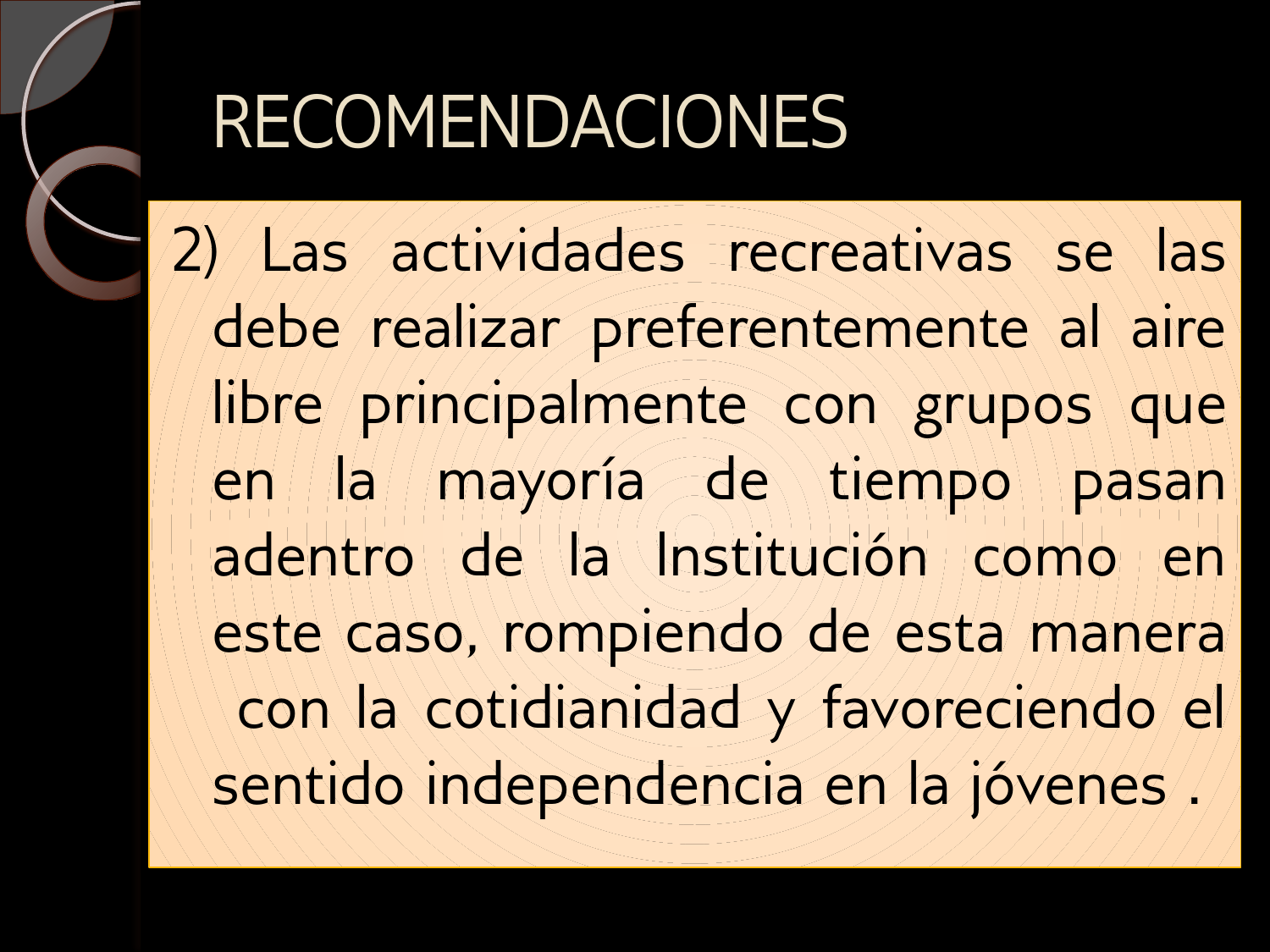

# RECOMENDACIONES
2) Las actividades recreativas se las debe realizar preferentemente al aire libre principalmente con grupos que en la mayoría de tiempo pasan adentro de la Institución como en este caso, rompiendo de esta manera  con la cotidianidad y favoreciendo el sentido independencia en la jóvenes .